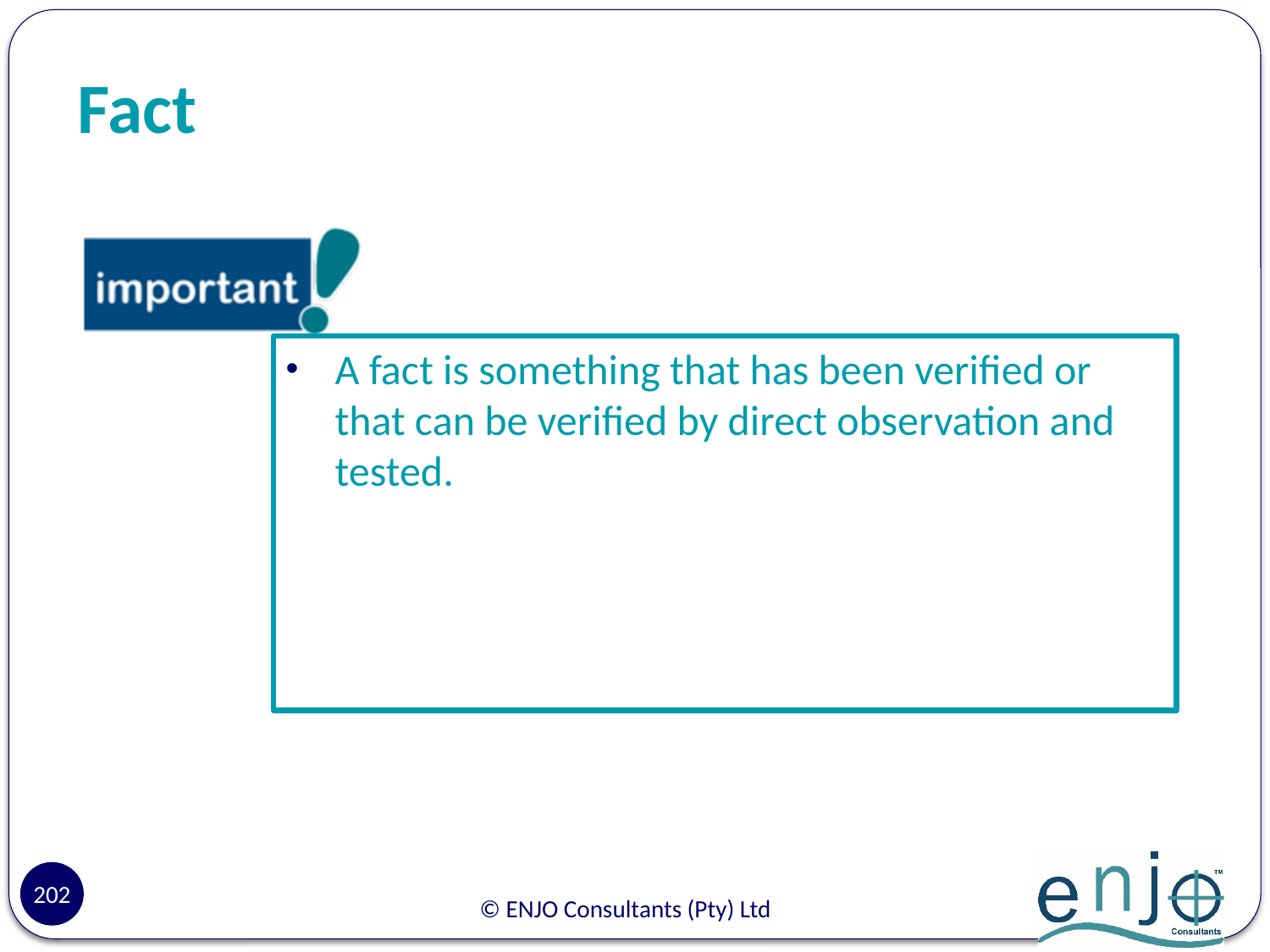

# Fact
A fact is something that has been verified or that can be verified by direct observation and tested.

202
© ENJO Consultants (Pty) Ltd